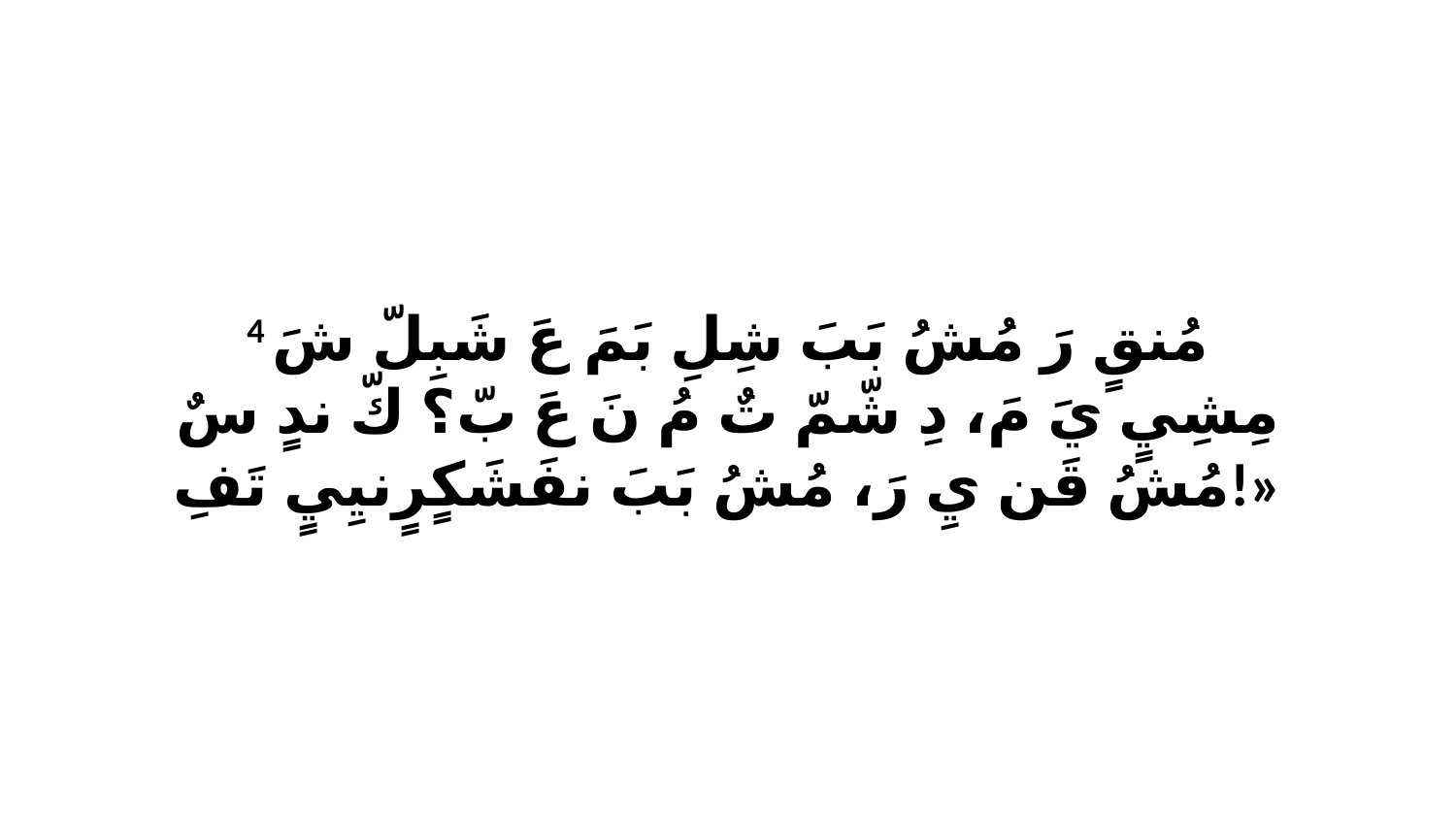

4 مُنقٍ رَ مُشُ بَبَ شِلِ بَمَ عَ شَبِلّ شَ مِشِيٍ يَ مَ، دِ شّمّ تٌ مُ نَ عَ بّ؟ كّ ندٍ سٌ مُشُ قَن يِ رَ، مُشُ بَبَ نفَشَكٍرٍنيِيٍ تَفِ!»